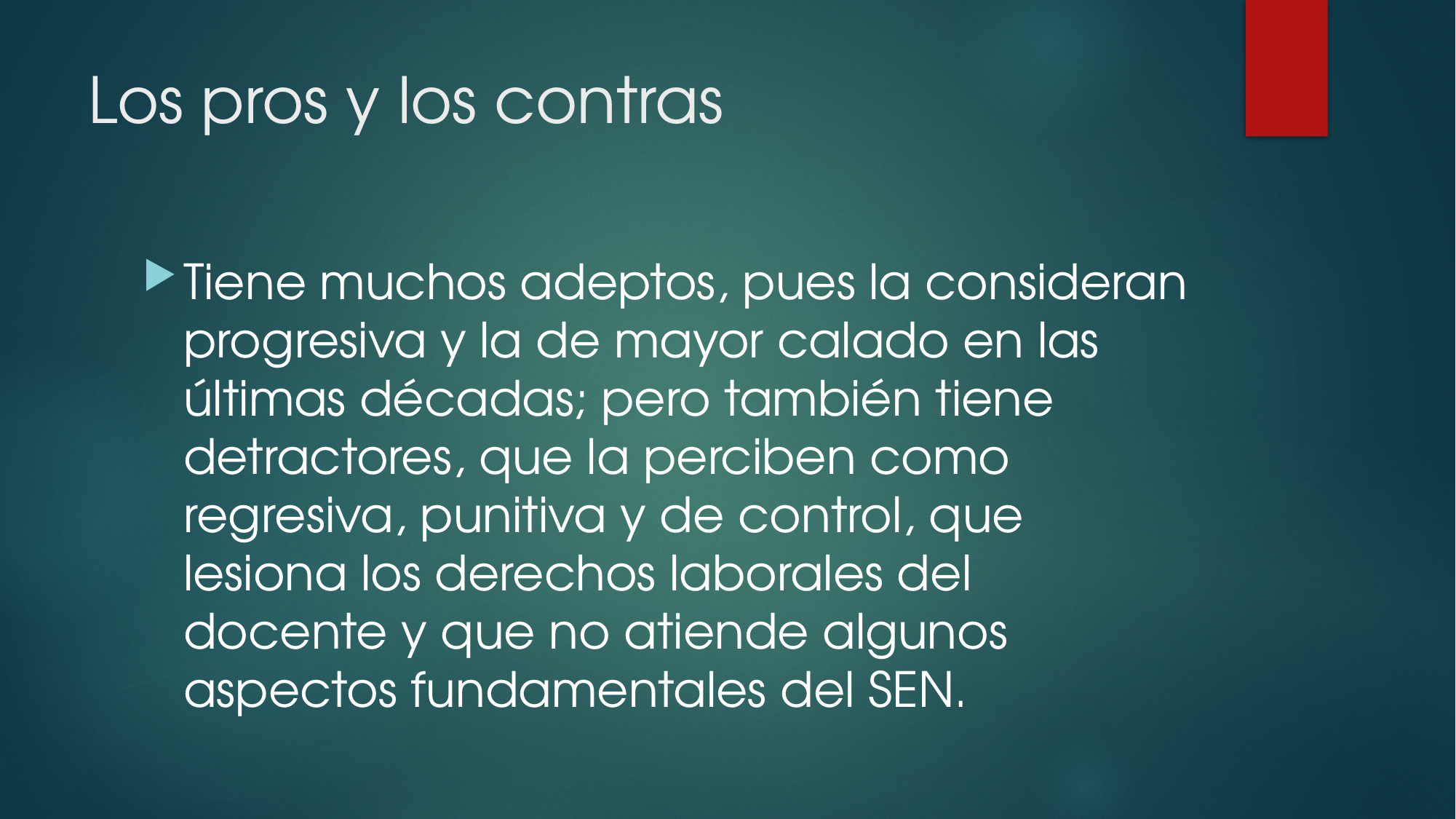

# Los pros y los contras
Tiene muchos adeptos, pues la consideran progresiva y la de mayor calado en las últimas décadas; pero también tiene detractores, que la perciben como regresiva, punitiva y de control, que lesiona los derechos laborales del docente y que no atiende algunos aspectos fundamentales del SEN.